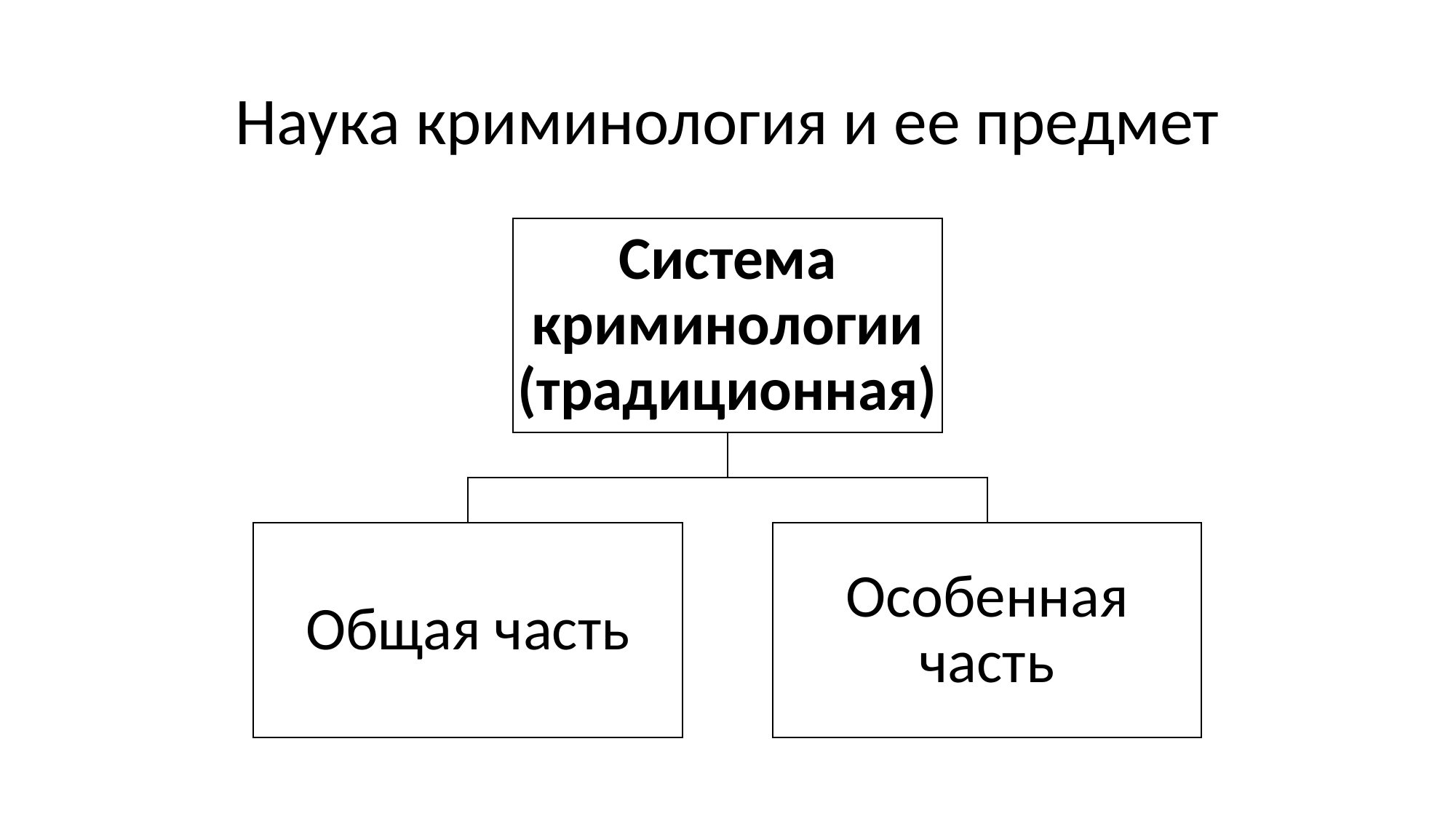

# Наука криминология и ее предмет
Система криминологии (традиционная)
Общая часть
Особенная часть